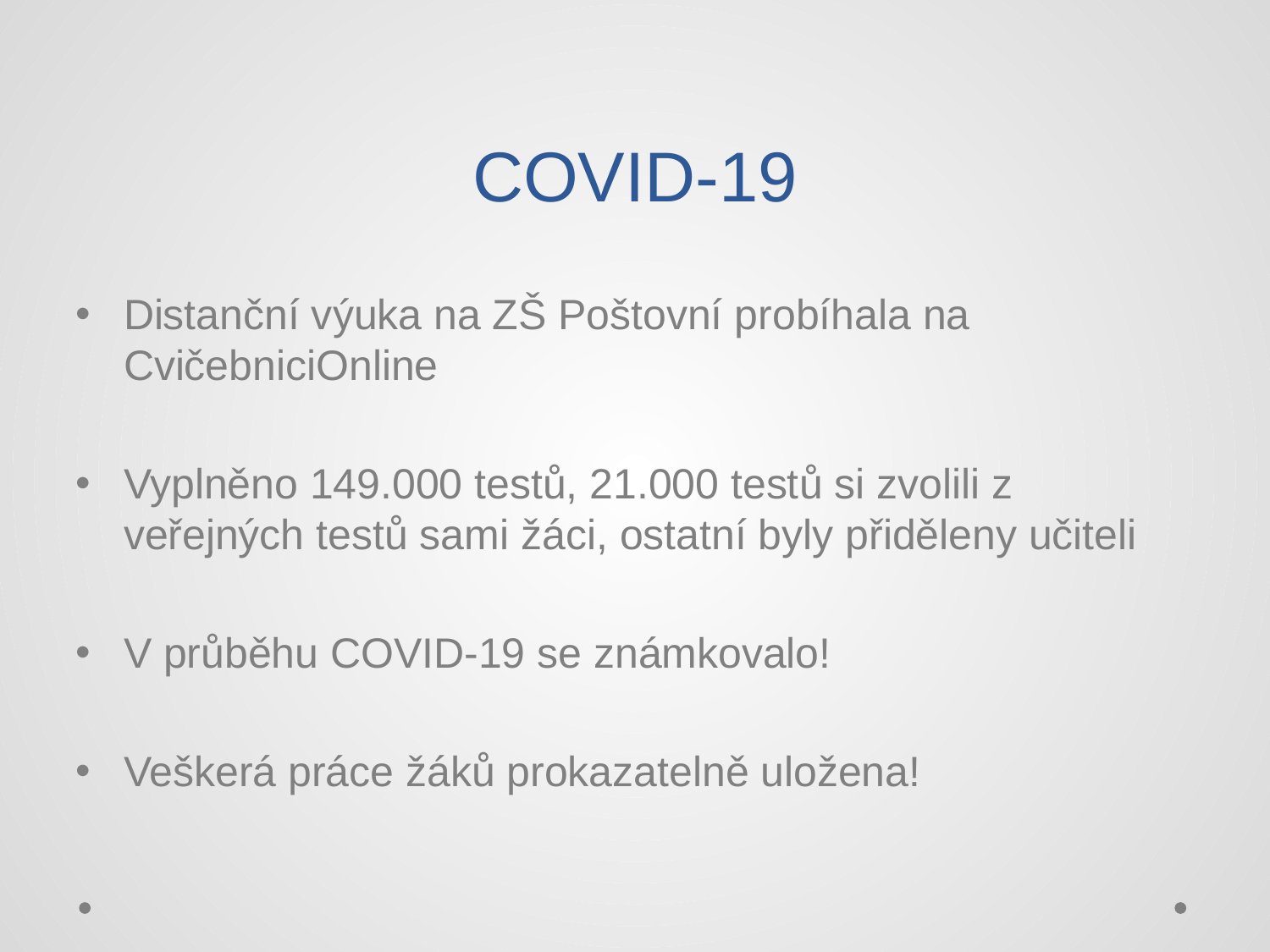

COVID-19

Distanční výuka na ZŠ Poštovní probíhala na CvičebniciOnline

Vyplněno 149.000 testů, 21.000 testů si zvolili z veřejných testů sami žáci, ostatní byly přiděleny učiteli

V průběhu COVID-19 se známkovalo!

Veškerá práce žáků prokazatelně uložena!